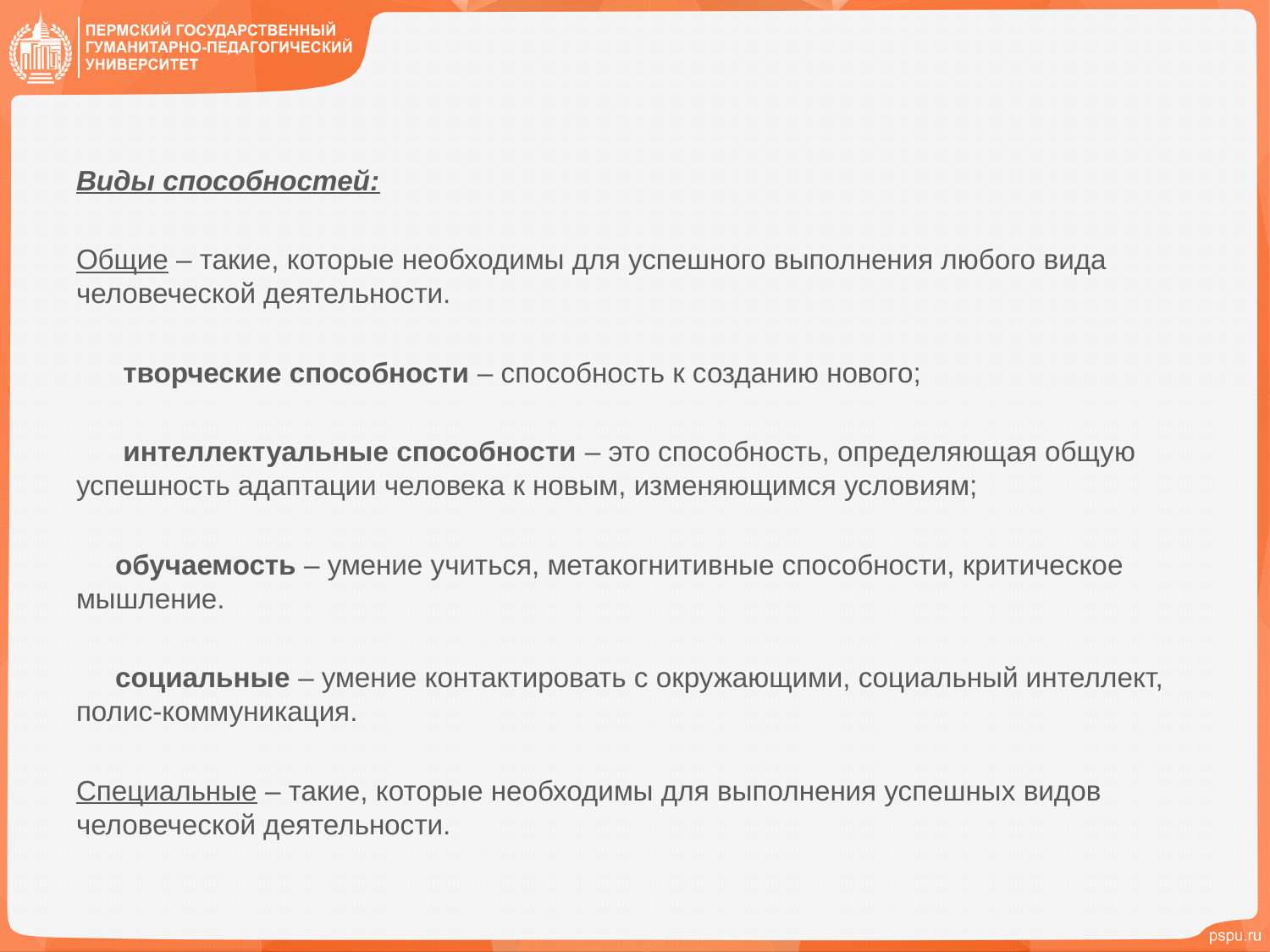

#
Виды способностей:

Общие – такие, которые необходимы для успешного выполнения любого вида человеческой деятельности.

      творческие способности – способность к созданию нового;

      интеллектуальные способности – это способность, определяющая общую   успешность адаптации человека к новым, изменяющимся условиям;

     обучаемость – умение учиться, метакогнитивные способности, критическое мышление.

     социальные – умение контактировать с окружающими, социальный интеллект, полис-коммуникация.

Специальные – такие, которые необходимы для выполнения успешных видов человеческой деятельности.